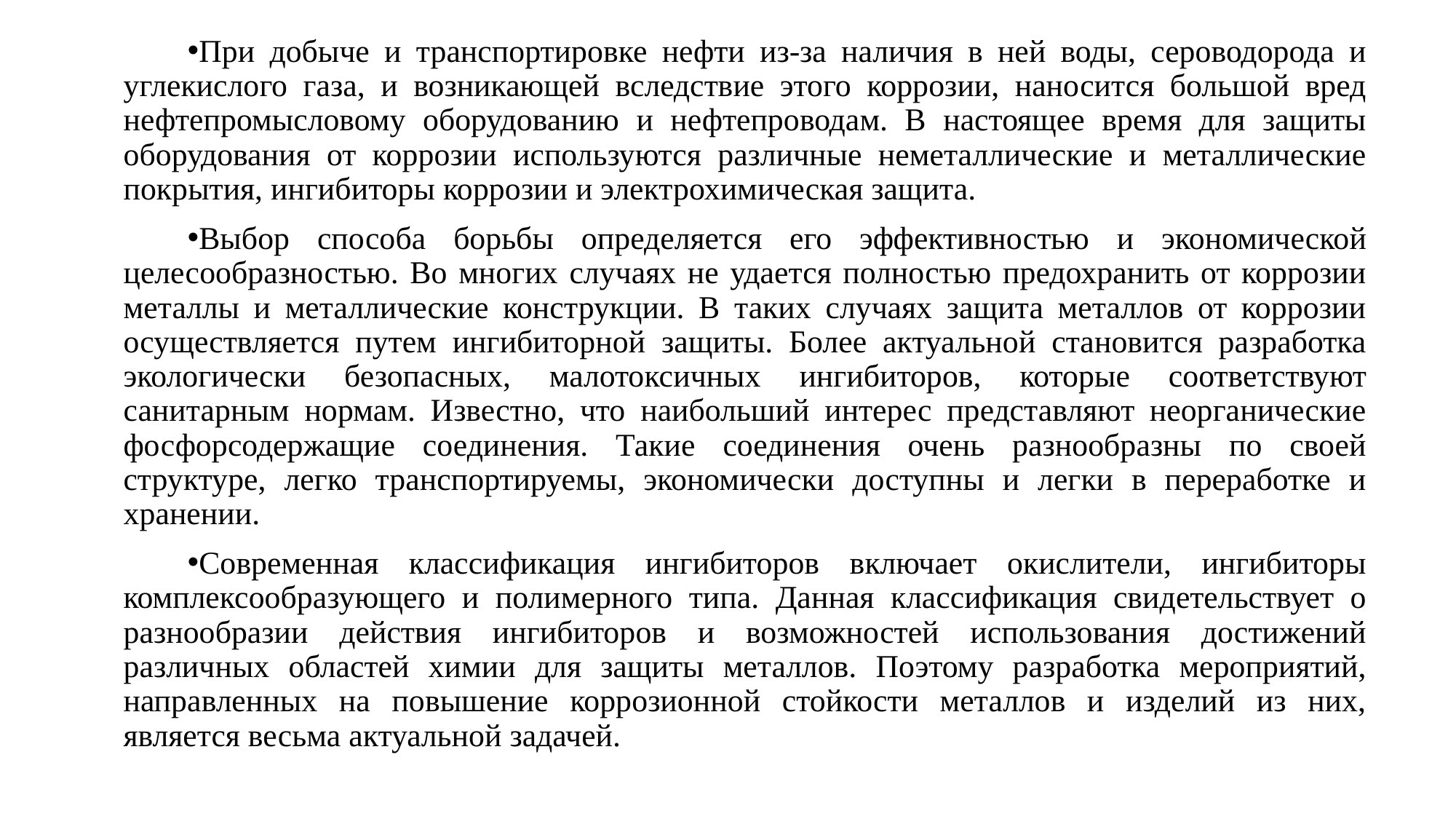

При добыче и транспортировке нефти из-за наличия в ней воды, сероводорода и углекислого газа, и возникающей вследствие этого коррозии, наносится большой вред нефтепромысловому оборудованию и нефтепроводам. В настоящее время для защиты оборудования от коррозии используются различные неметаллические и металлические покрытия, ингибиторы коррозии и электрохимическая защита.
Выбор способа борьбы определяется его эффективностью и экономической целесообразностью. Во многих случаях не удается полностью предохранить от коррозии металлы и металлические конструкции. В таких случаях защита металлов от коррозии осуществляется путем ингибиторной защиты. Более актуальной становится разработка экологически безопасных, малотоксичных ингибиторов, которые соответствуют санитарным нормам. Известно, что наибольший интерес представляют неорганические фосфорсодержащие соединения. Такие соединения очень разнообразны по своей структуре, легко транспортируемы, экономически доступны и легки в переработке и хранении.
Современная классификация ингибиторов включает окислители, ингибиторы комплексообразующего и полимерного типа. Данная классификация свидетельствует о разнообразии действия ингибиторов и возможностей использования достижений различных областей химии для защиты металлов. Поэтому разработка мероприятий, направленных на повышение коррозионной стойкости металлов и изделий из них, является весьма актуальной задачей.